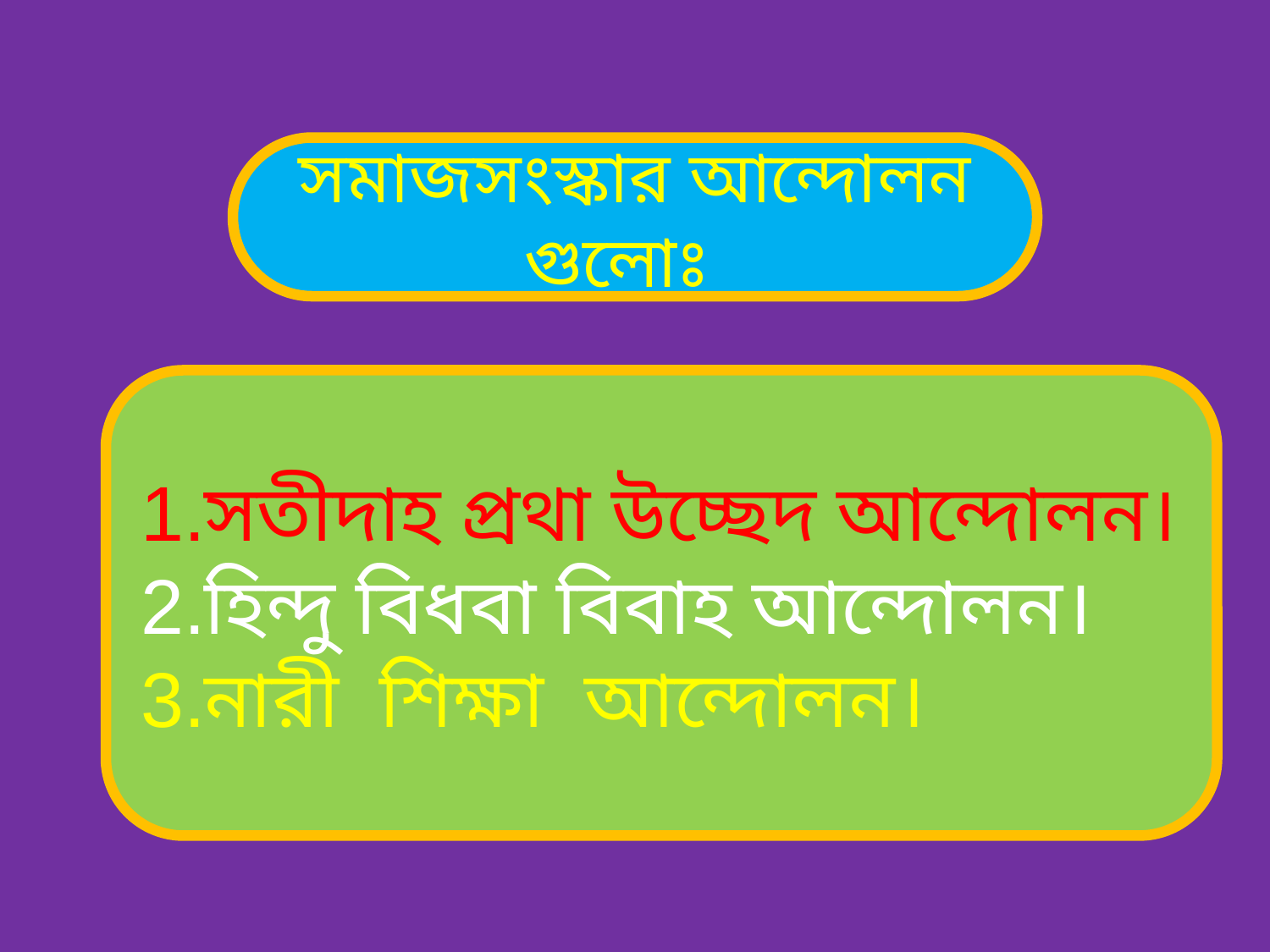

সমাজসংস্কার আন্দোলন গুলোঃ
সতীদাহ প্রথা উচ্ছেদ আন্দোলন।
হিন্দু বিধবা বিবাহ আন্দোলন।
নারী  শিক্ষা  আন্দোলন।